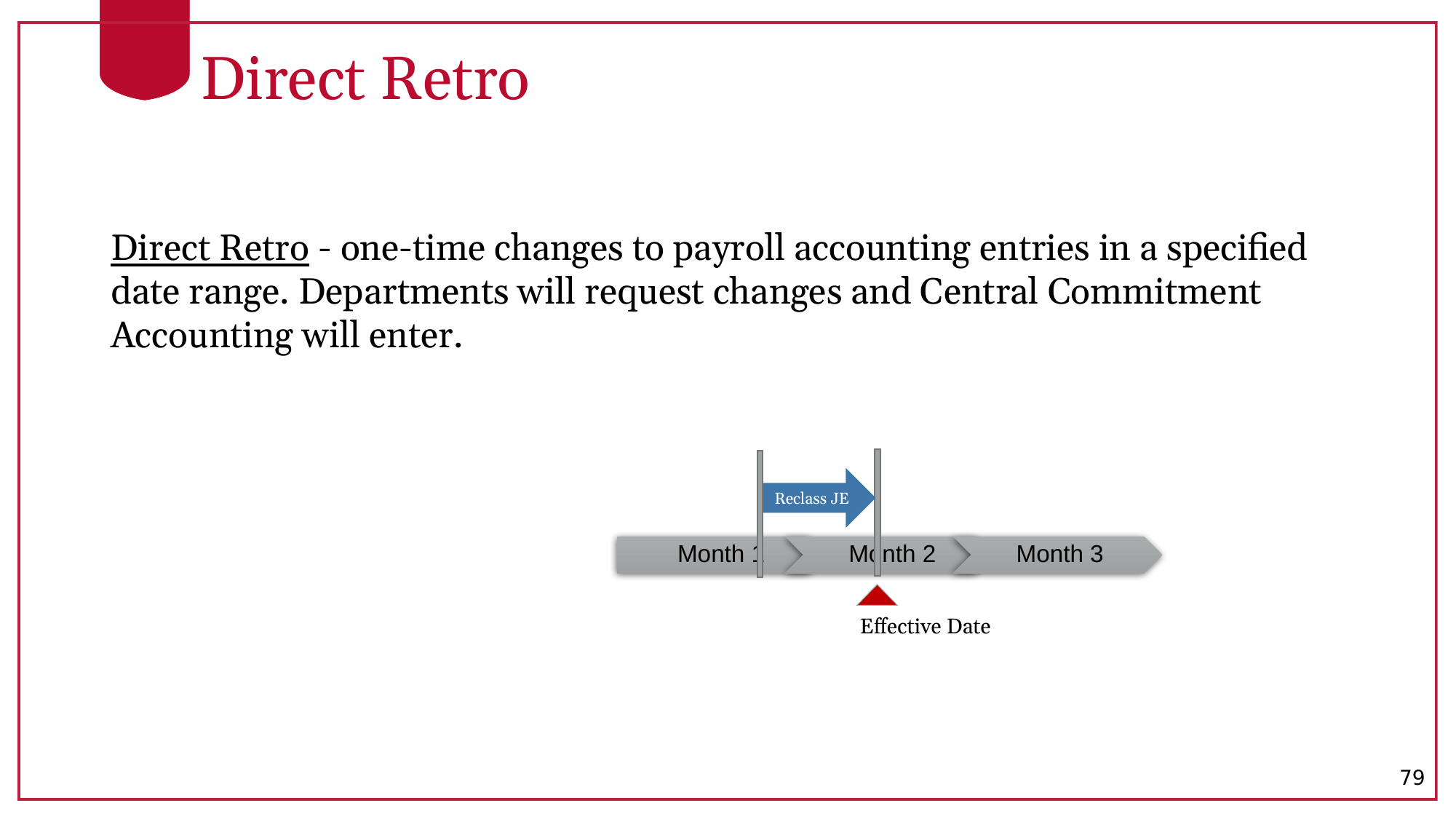

# Direct Retro
Direct Retro - one-time changes to payroll accounting entries in a specified date range. Departments will request changes and Central Commitment Accounting will enter.

Reclass JE
Month 1
Month 2
Month 3

Effective Date
79